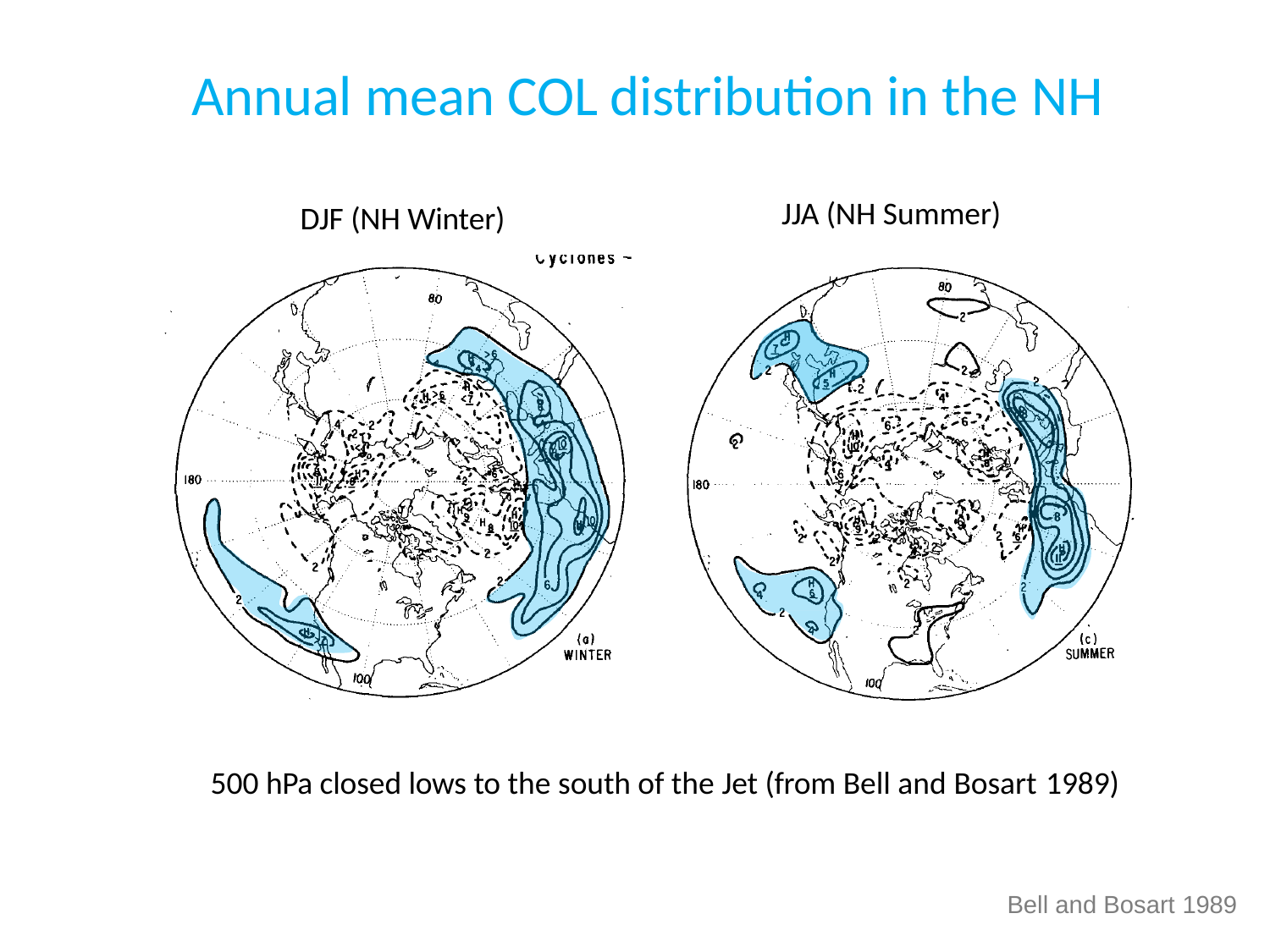

# Annual mean COL distribution in the NH
JJA (NH Summer)
DJF (NH Winter)

J

J
J

J

500 hPa closed lows to the south of the Jet (from Bell and Bosart 1989)
Bell and Bosart 1989